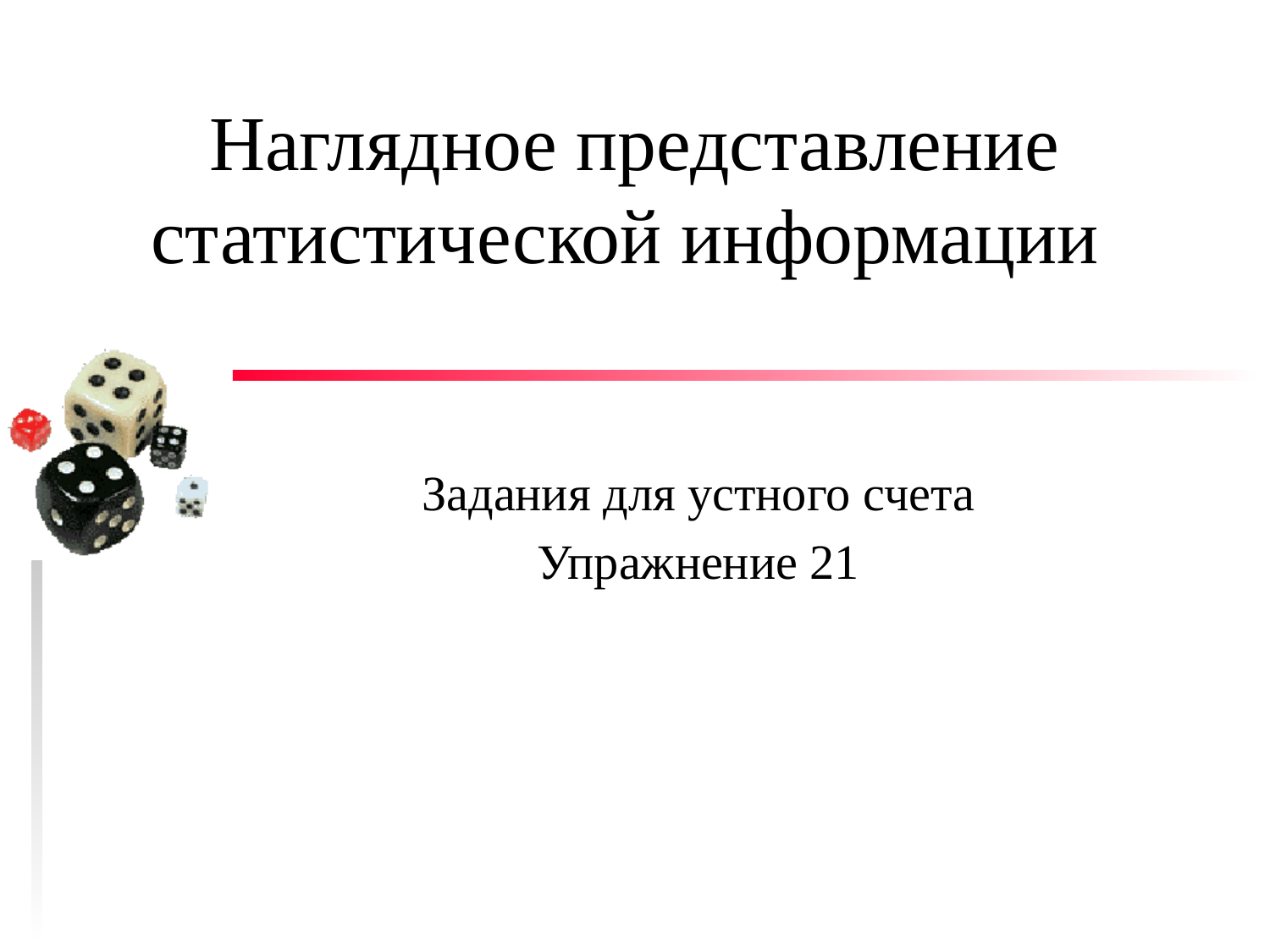

# Наглядное представление статистической информации
Задания для устного счета
Упражнение 21